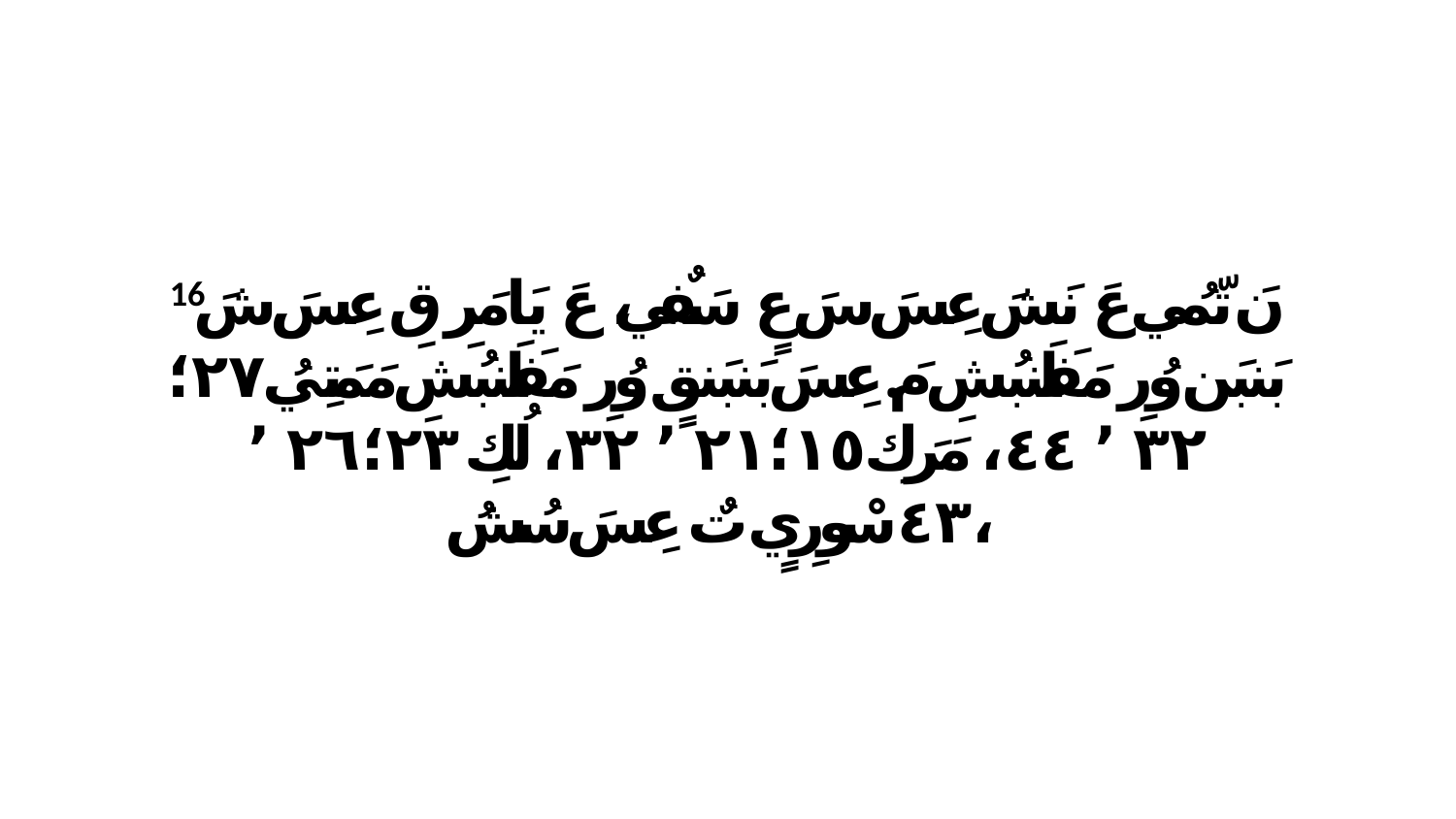

16 نَ تّمُي عَ نَشَ عِسَ سَ عٍ سَفٌي، عَ يَامَرِ قِ عِسَ شَ بَنبَن وُرِ مَفَلَنبُشِ مَ.عِسَ بَنبَنقٍ وُرِ مَفَلَنبُشِ مَمَتِيُ ٢٧‏؛٣٢ ٬ ٤٤، مَرَكِ ١٥‏؛٢١ ٬ ٣٢، لُكِ ٢٣‏؛٢٦ ٬ ٤٣سْورِيٍ تٌ عِسَ سُشُ،